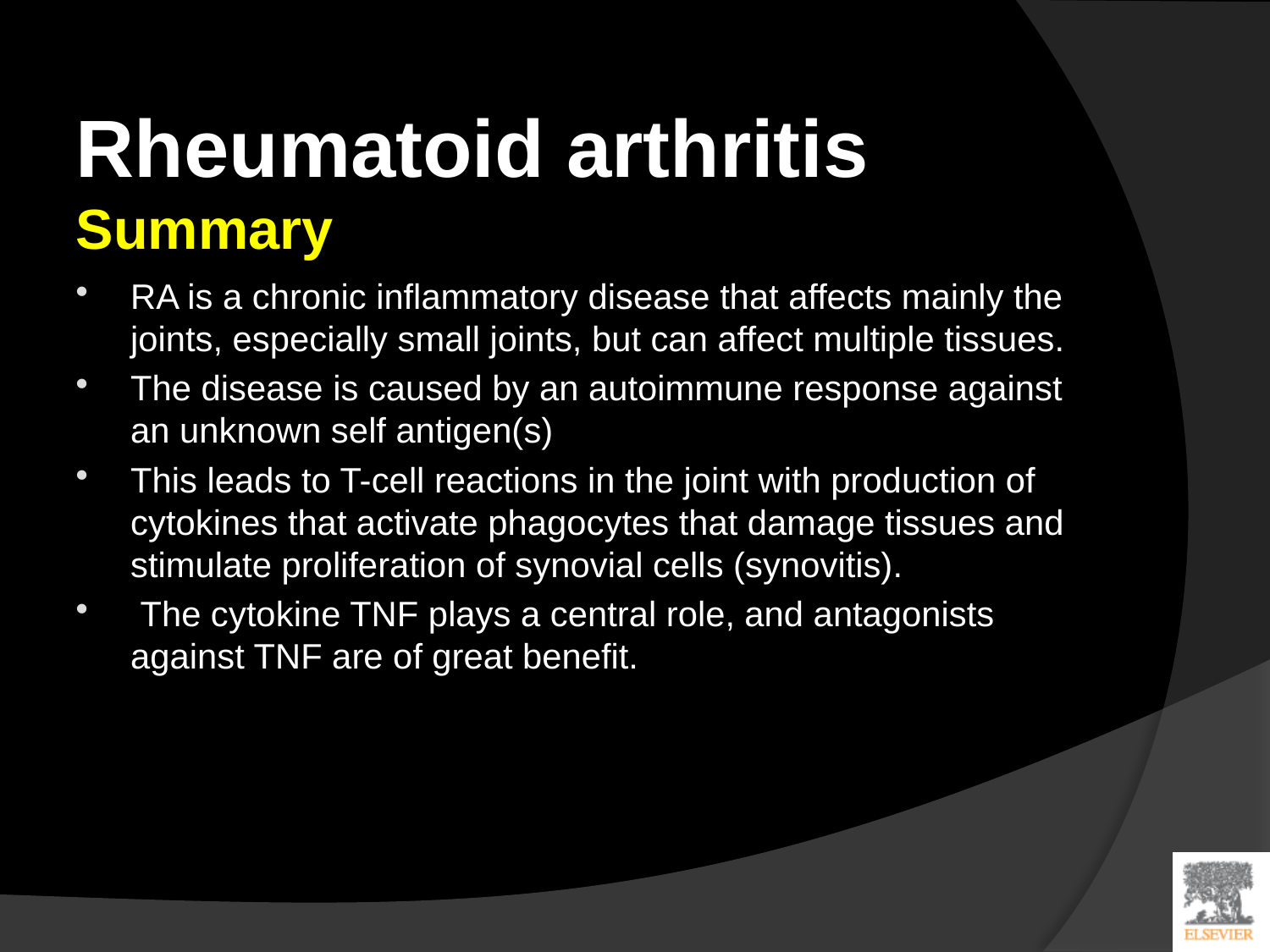

# Rheumatoid arthritis Summary
RA is a chronic inflammatory disease that affects mainly the joints, especially small joints, but can affect multiple tissues.
The disease is caused by an autoimmune response against an unknown self antigen(s)
This leads to T-cell reactions in the joint with production of cytokines that activate phagocytes that damage tissues and stimulate proliferation of synovial cells (synovitis).
 The cytokine TNF plays a central role, and antagonists against TNF are of great benefit.